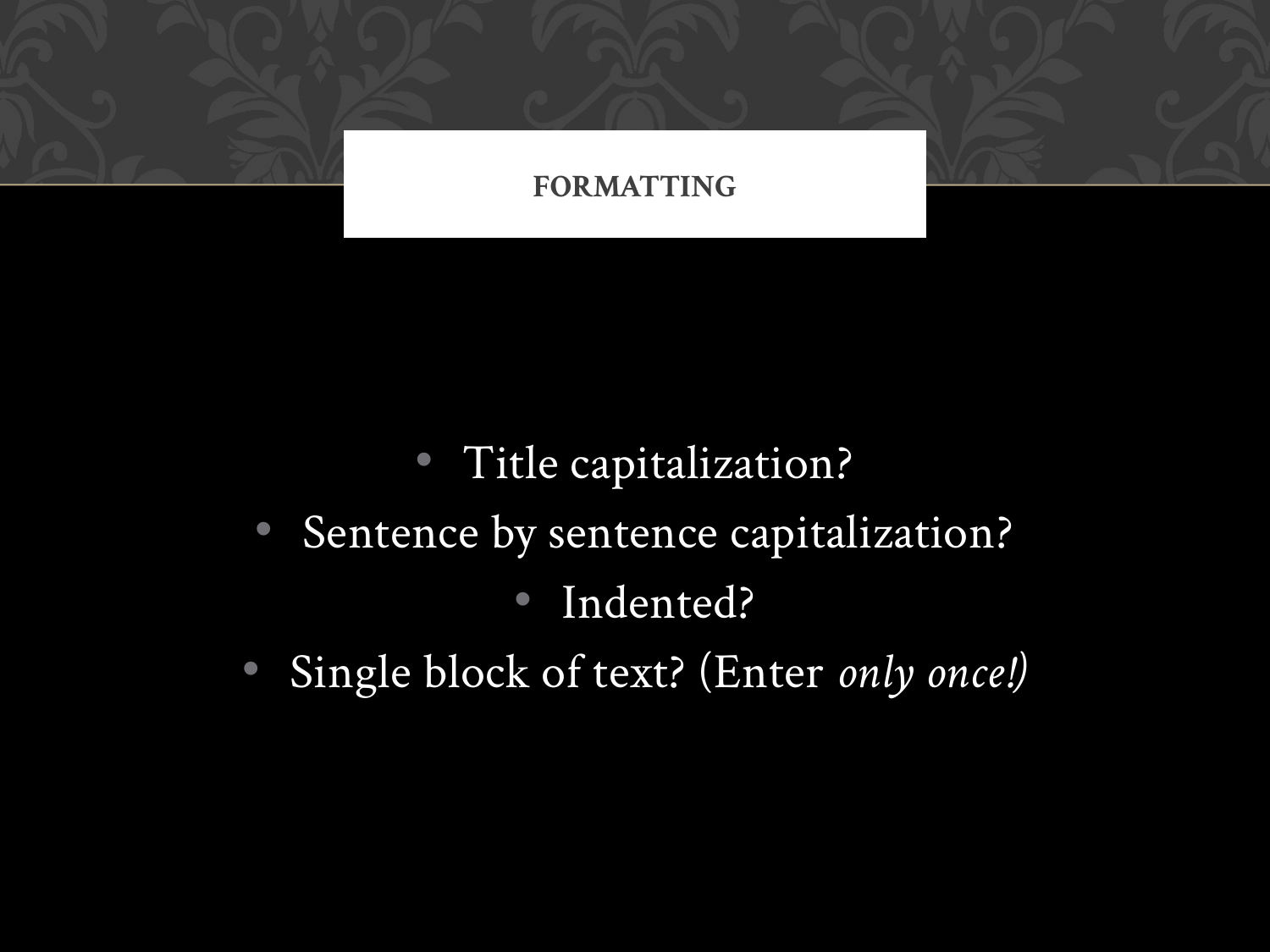

# Formatting
Title capitalization?
Sentence by sentence capitalization?
Indented?
Single block of text? (Enter only once!)